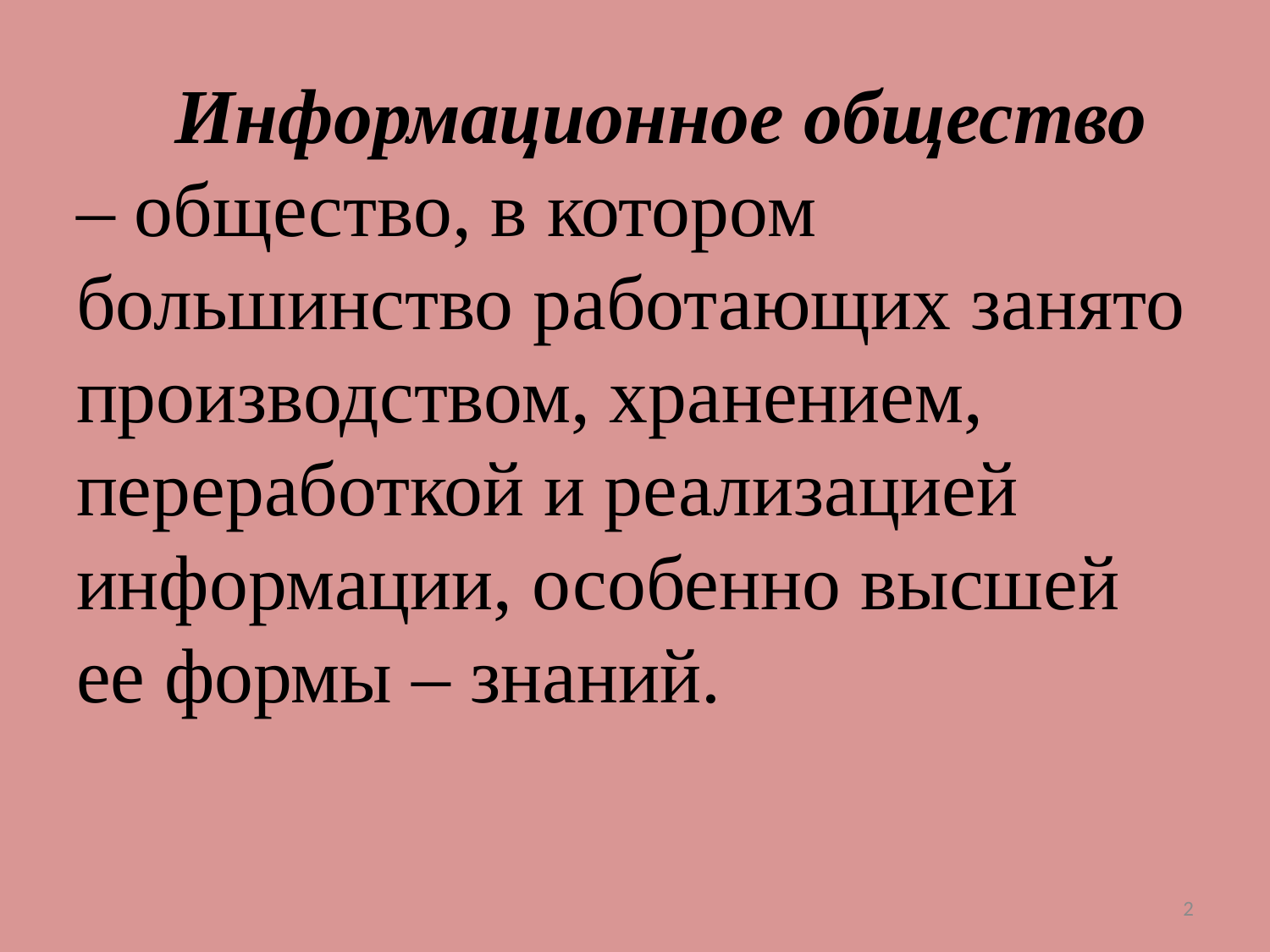

Информационное общество – общество, в котором большинство работающих занято производством, хранением, переработкой и реализацией информации, особенно высшей ее формы – знаний.
2